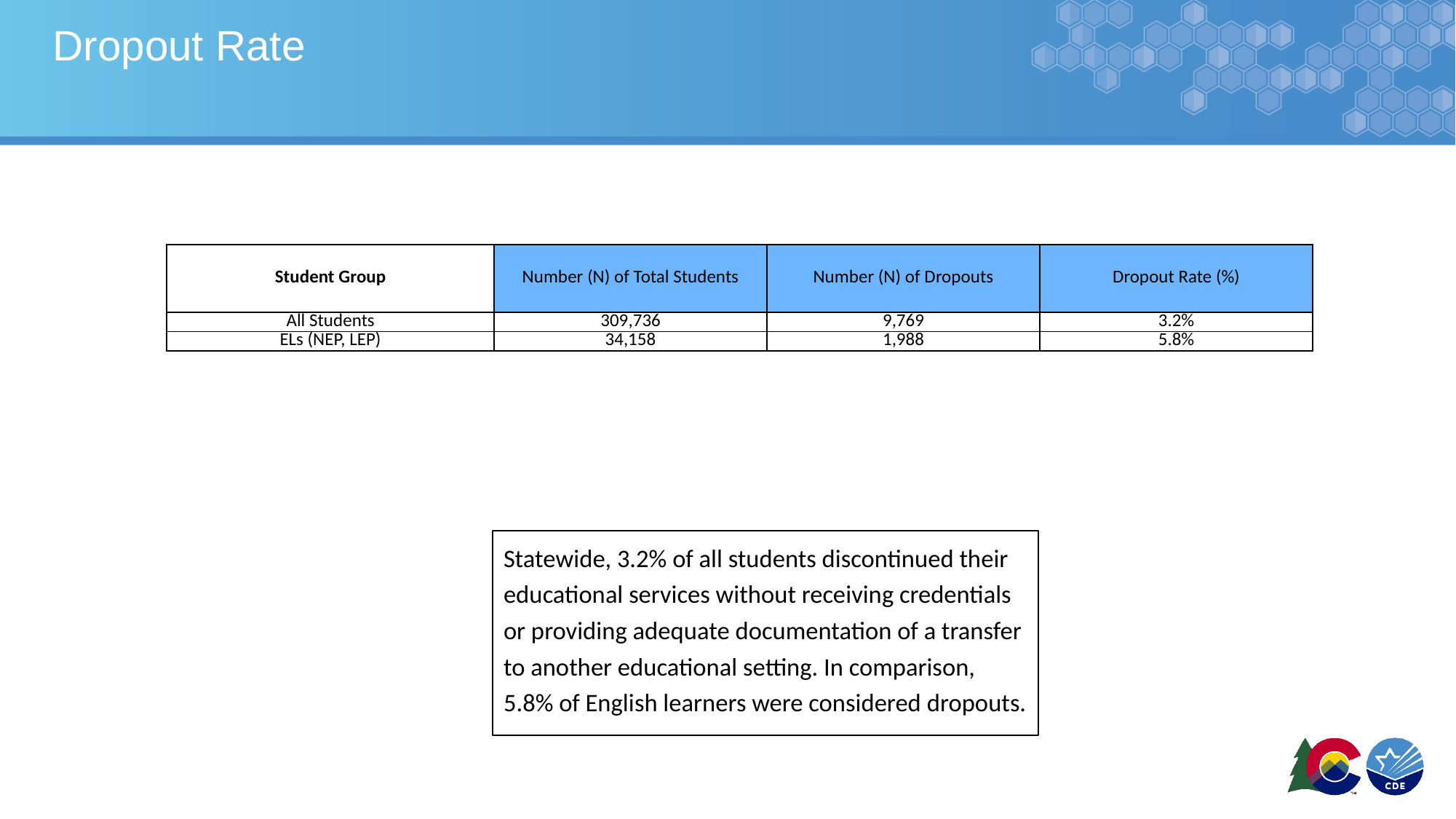

# Dropout Rate
| Student Group | Number (N) of Total Students | Number (N) of Dropouts | Dropout Rate (%) |
| --- | --- | --- | --- |
| All Students | 309,736 | 9,769 | 3.2% |
| ELs (NEP, LEP) | 34,158 | 1,988 | 5.8% |
Statewide, 3.2% of all students discontinued their educational services without receiving credentials or providing adequate documentation of a transfer to another educational setting. In comparison, 5.8% of English learners were considered dropouts.